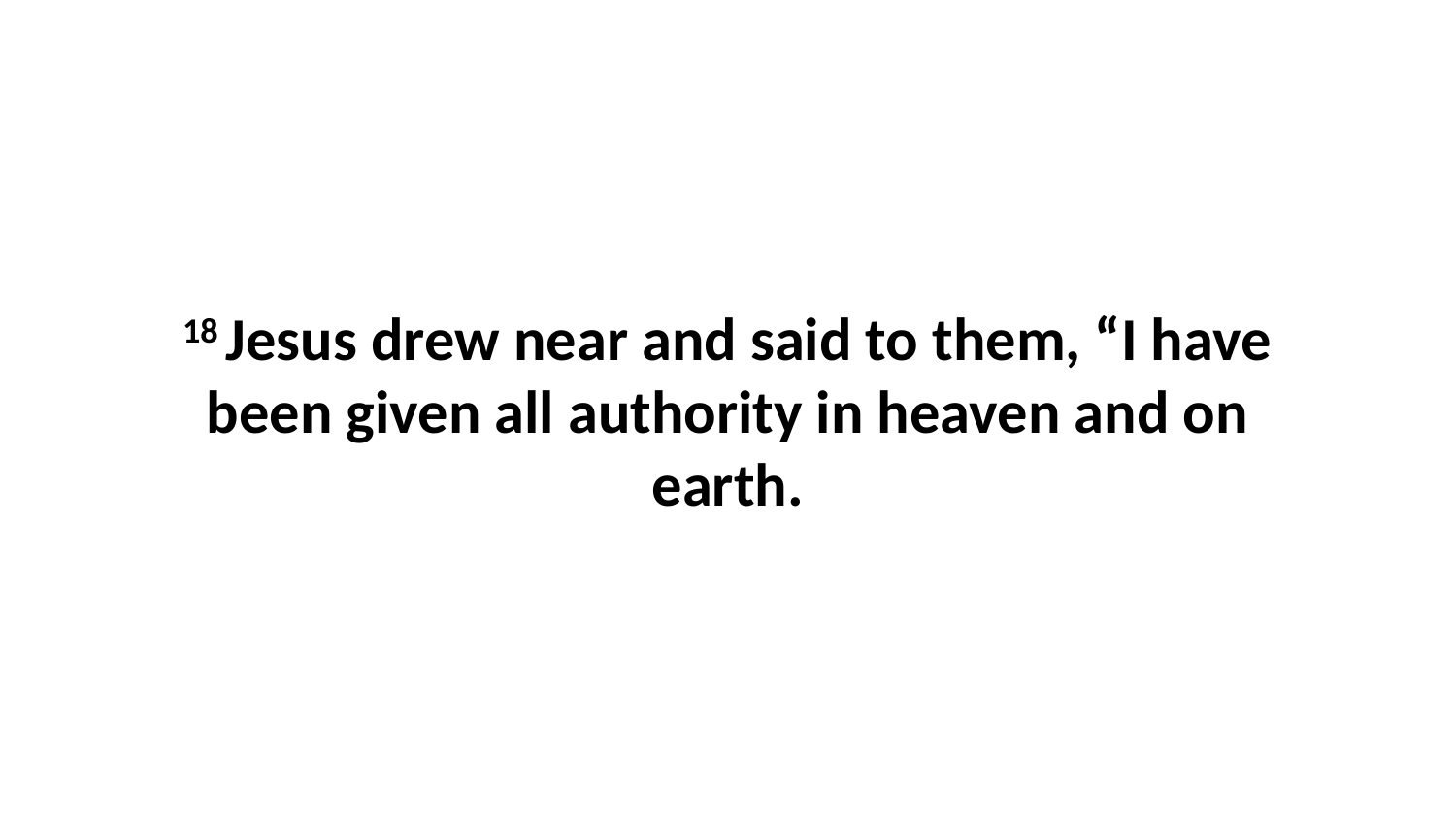

18 Jesus drew near and said to them, “I have been given all authority in heaven and on earth.